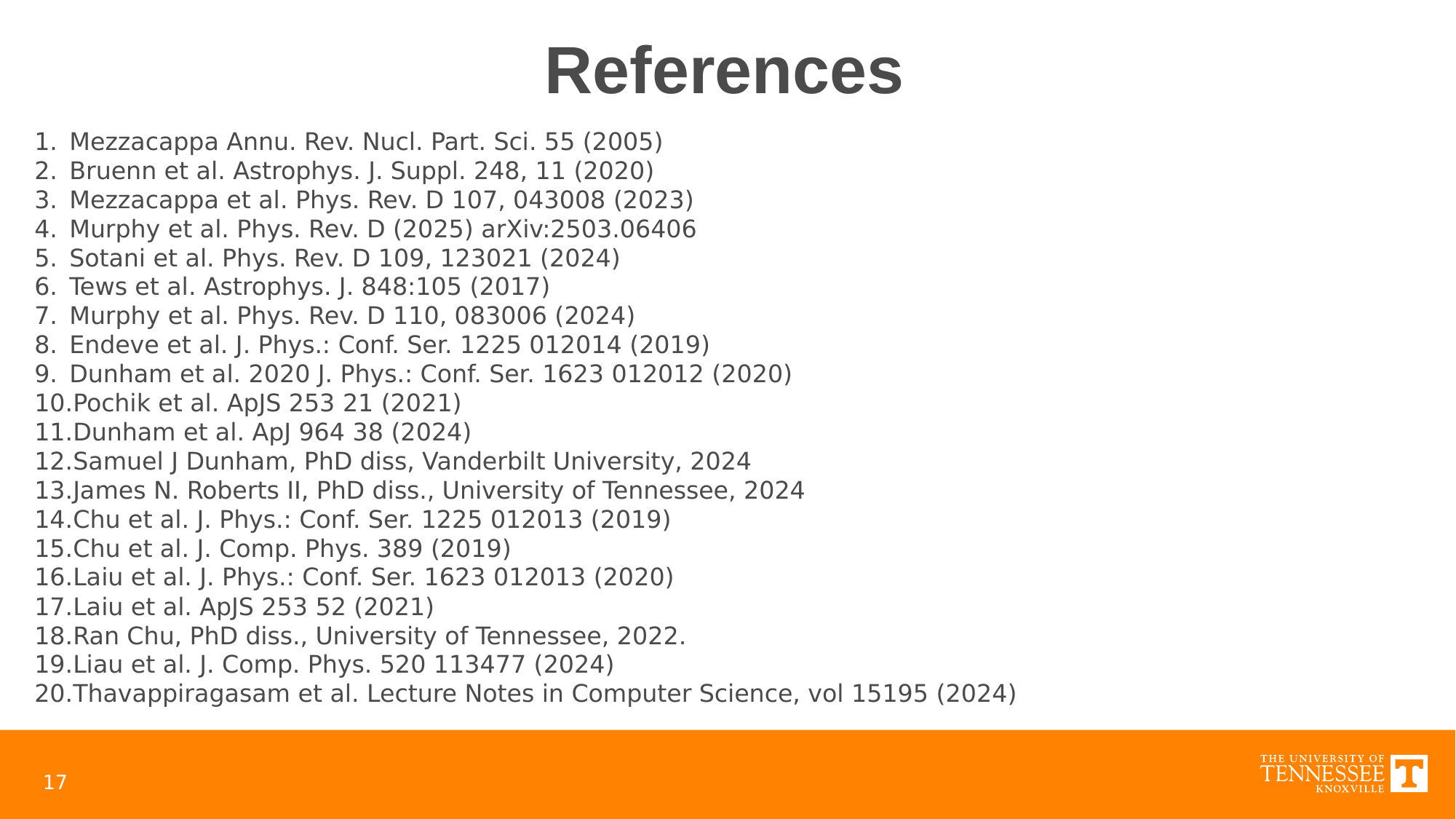

References
 Mezzacappa Annu. Rev. Nucl. Part. Sci. 55 (2005)
 Bruenn et al. Astrophys. J. Suppl. 248, 11 (2020)
 Mezzacappa et al. Phys. Rev. D 107, 043008 (2023)
 Murphy et al. Phys. Rev. D (2025) arXiv:2503.06406
 Sotani et al. Phys. Rev. D 109, 123021 (2024)
 Tews et al. Astrophys. J. 848:105 (2017)
 Murphy et al. Phys. Rev. D 110, 083006 (2024)
 Endeve et al. J. Phys.: Conf. Ser. 1225 012014 (2019)
 Dunham et al. 2020 J. Phys.: Conf. Ser. 1623 012012 (2020)
Pochik et al. ApJS 253 21 (2021)
Dunham et al. ApJ 964 38 (2024)
Samuel J Dunham, PhD diss, Vanderbilt University, 2024
James N. Roberts II, PhD diss., University of Tennessee, 2024
Chu et al. J. Phys.: Conf. Ser. 1225 012013 (2019)
Chu et al. J. Comp. Phys. 389 (2019)
Laiu et al. J. Phys.: Conf. Ser. 1623 012013 (2020)
Laiu et al. ApJS 253 52 (2021)
Ran Chu, PhD diss., University of Tennessee, 2022.
Liau et al. J. Comp. Phys. 520 113477 (2024)
Thavappiragasam et al. Lecture Notes in Computer Science, vol 15195 (2024)

17